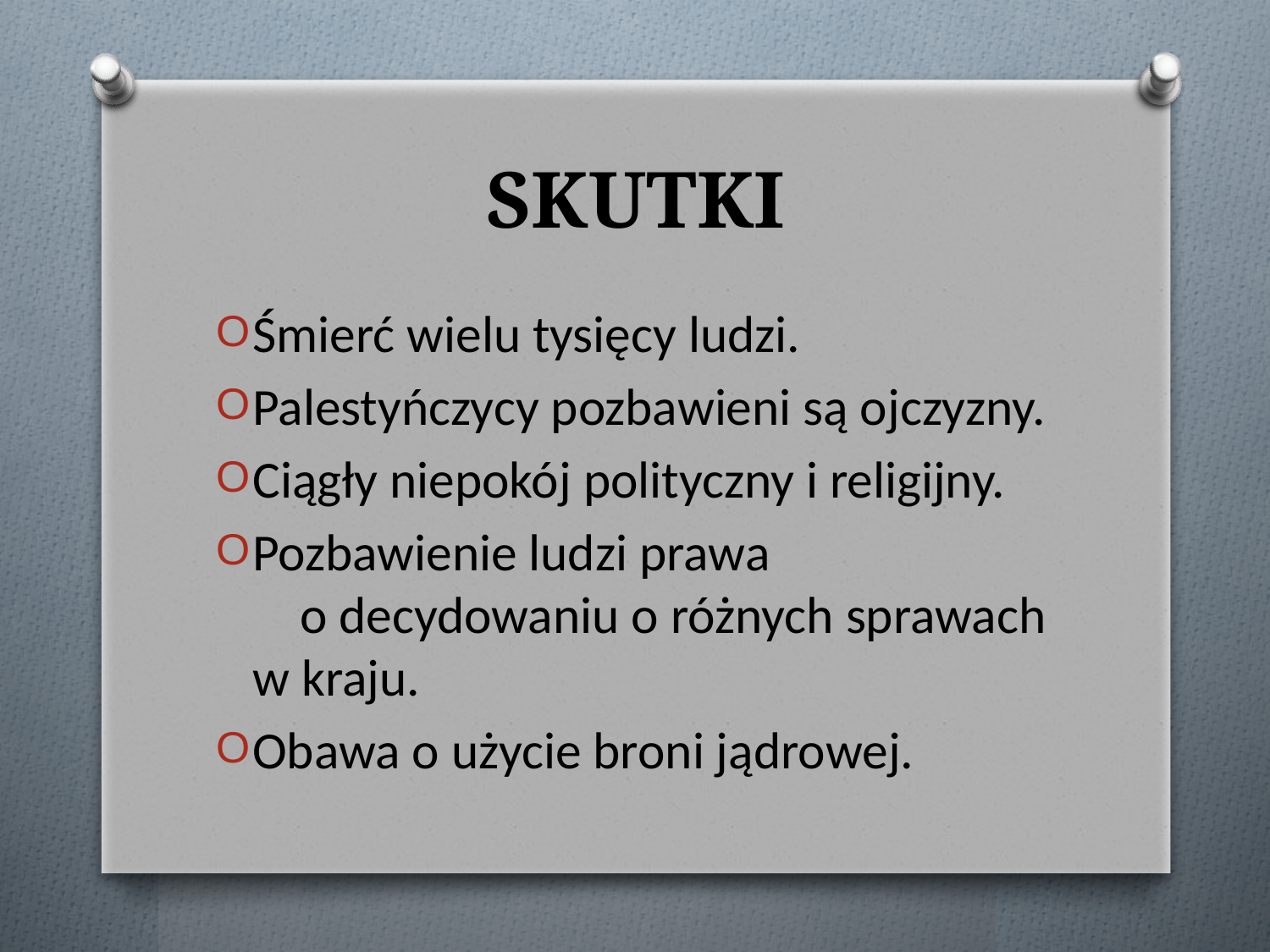

# SKUTKI
Śmierć wielu tysięcy ludzi.
Palestyńczycy pozbawieni są ojczyzny.
Ciągły niepokój polityczny i religijny.
Pozbawienie ludzi prawa                            o decydowaniu o różnych sprawach w kraju.
Obawa o użycie broni jądrowej.